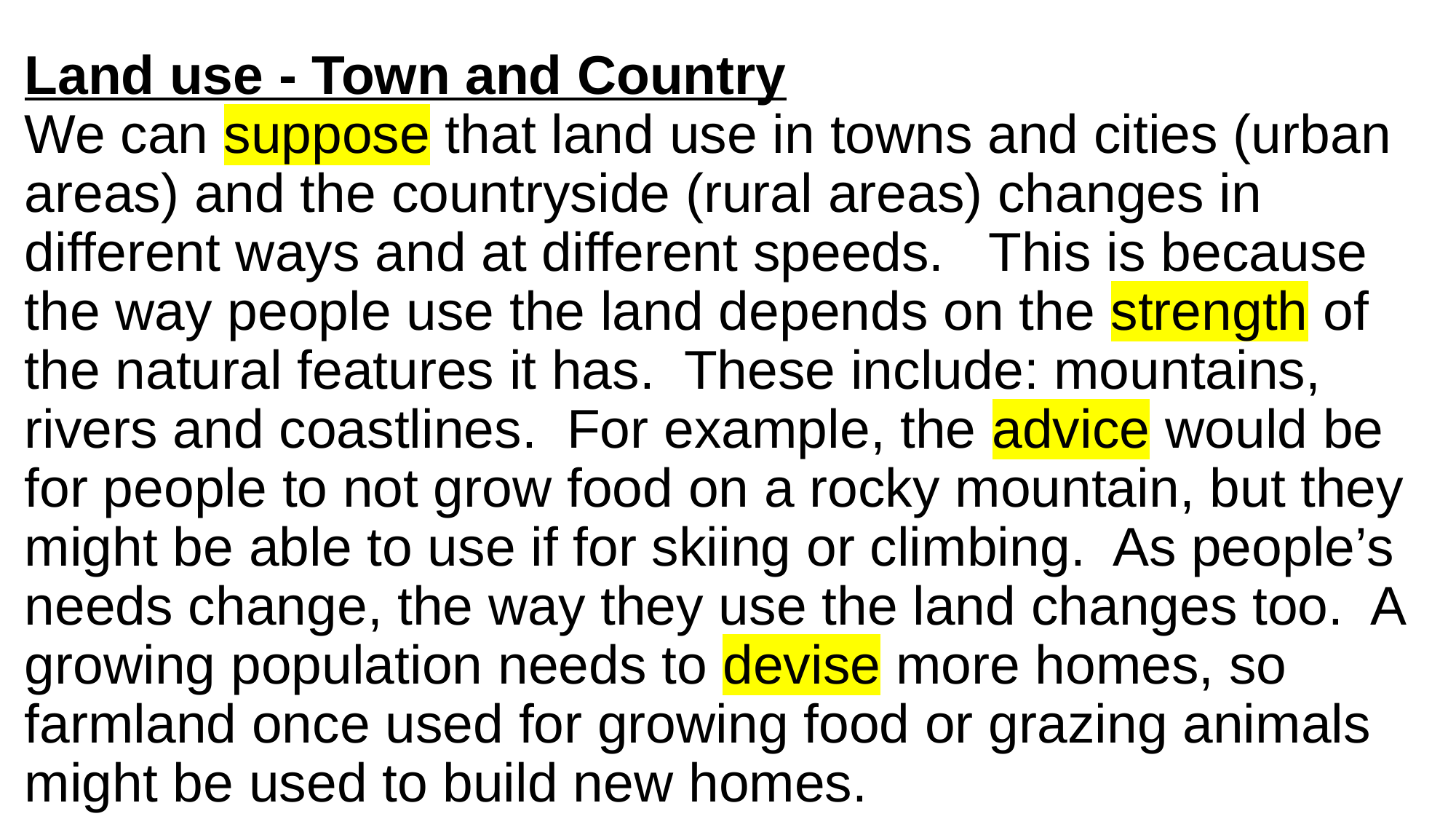

# Land use - Town and Country We can suppose that land use in towns and cities (urban areas) and the countryside (rural areas) changes in different ways and at different speeds.   This is because the way people use the land depends on the strength of the natural features it has.  These include: mountains, rivers and coastlines.  For example, the advice would be for people to not grow food on a rocky mountain, but they might be able to use if for skiing or climbing.  As people’s needs change, the way they use the land changes too.  A growing population needs to devise more homes, so farmland once used for growing food or grazing animals might be used to build new homes.